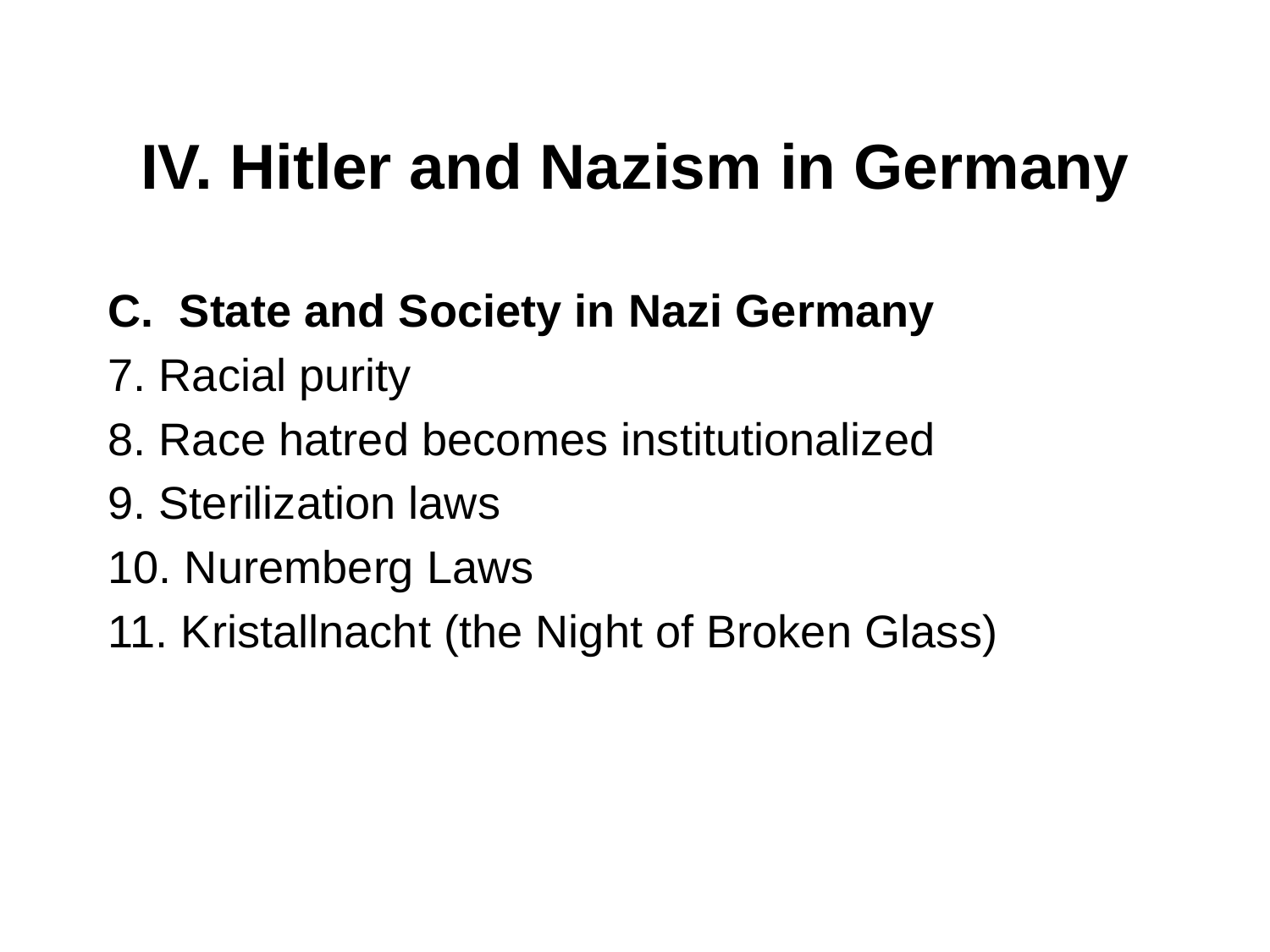

# IV. Hitler and Nazism in Germany
State and Society in Nazi Germany
7. Racial purity
8. Race hatred becomes institutionalized
9. Sterilization laws
10. Nuremberg Laws
11. Kristallnacht (the Night of Broken Glass)